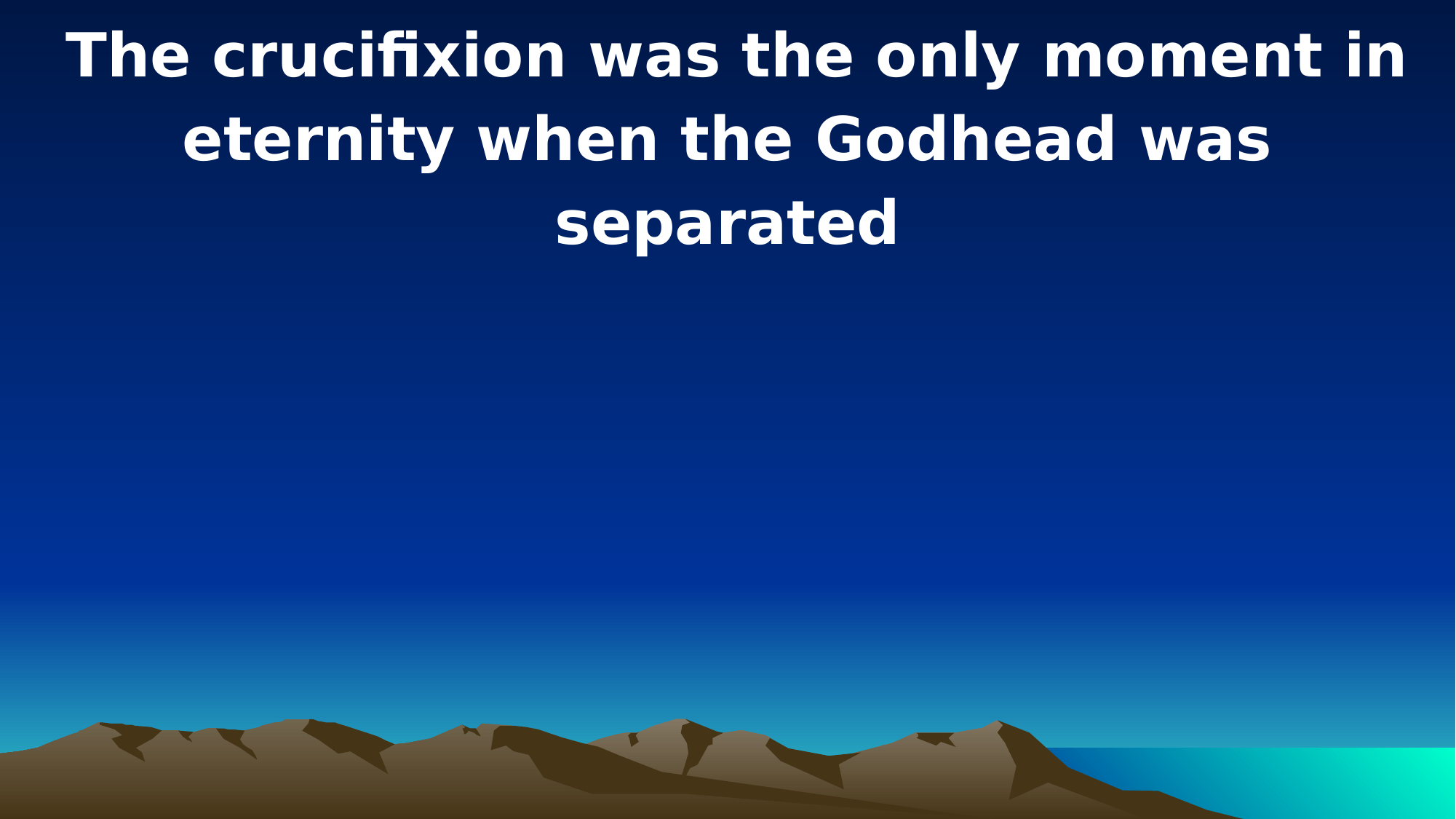

The crucifixion was the only moment in eternity when the Godhead was separated